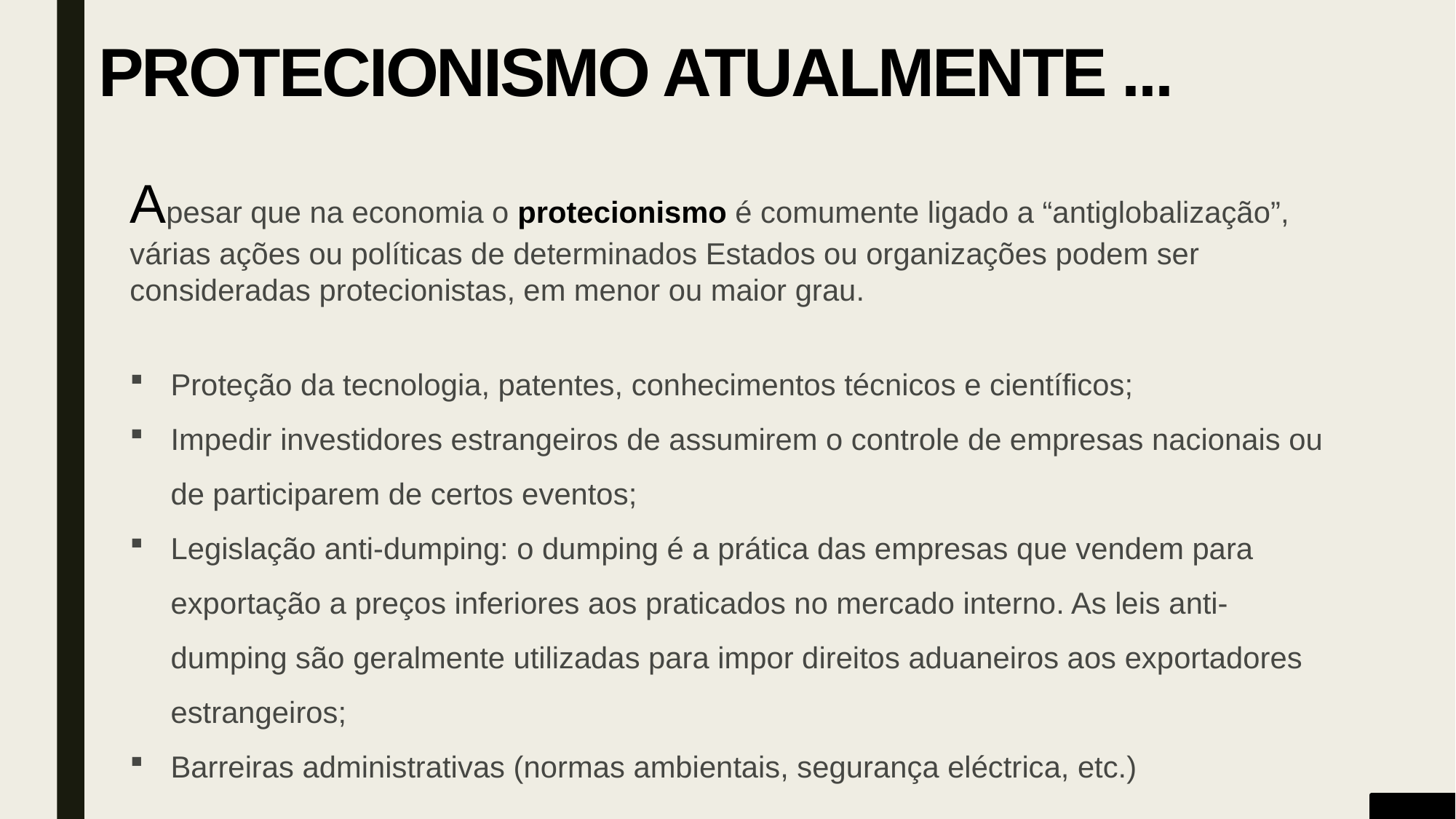

# Protecionismo atualmente ...
Apesar que na economia o protecionismo é comumente ligado a “antiglobalização”, várias ações ou políticas de determinados Estados ou organizações podem ser consideradas protecionistas, em menor ou maior grau.
Proteção da tecnologia, patentes, conhecimentos técnicos e científicos;
Impedir investidores estrangeiros de assumirem o controle de empresas nacionais ou de participarem de certos eventos;
Legislação anti-dumping: o dumping é a prática das empresas que vendem para exportação a preços inferiores aos praticados no mercado interno. As leis anti-dumping são geralmente utilizadas para impor direitos aduaneiros aos exportadores estrangeiros;
Barreiras administrativas (normas ambientais, segurança eléctrica, etc.)